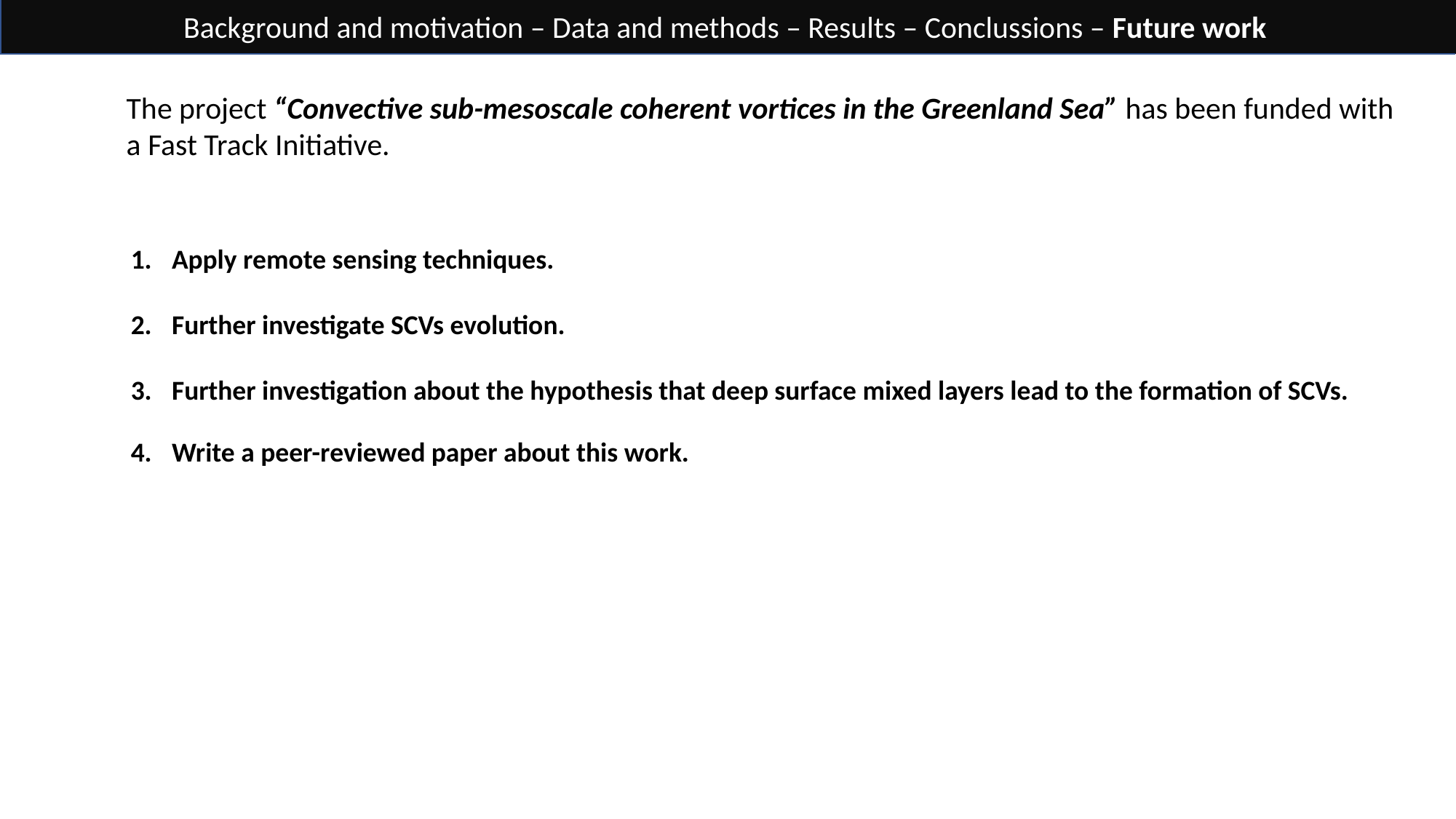

Background and motivation – Data and methods – Results – Conclussions – Future work

The project “Convective sub-mesoscale coherent vortices in the Greenland Sea” has been funded with a Fast Track Initiative.
Apply remote sensing techniques.

Further investigate SCVs evolution.

Further investigation about the hypothesis that deep surface mixed layers lead to the formation of SCVs.

Write a peer-reviewed paper about this work.